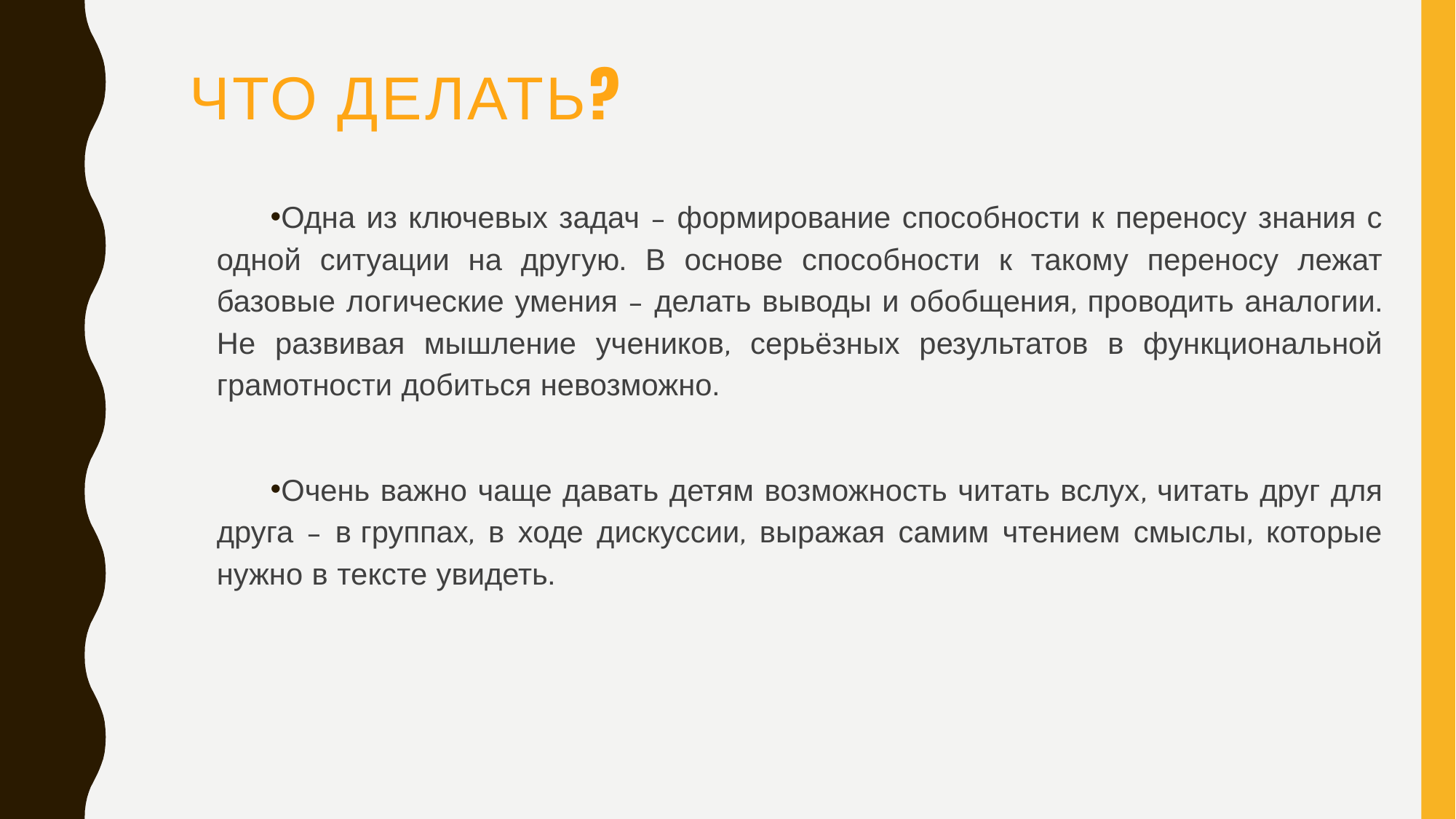

# Что делать?
Одна из ключевых задач – формирование способности к переносу знания с одной ситуации на другую. В основе способности к такому переносу лежат базовые логические умения – делать выводы и обобщения, проводить аналогии. Не развивая мышление учеников, серьёзных результатов в функциональной грамотности добиться невозможно.

Очень важно чаще давать детям возможность читать вслух, читать друг для друга – в группах, в ходе дискуссии, выражая самим чтением смыслы, которые нужно в тексте увидеть.